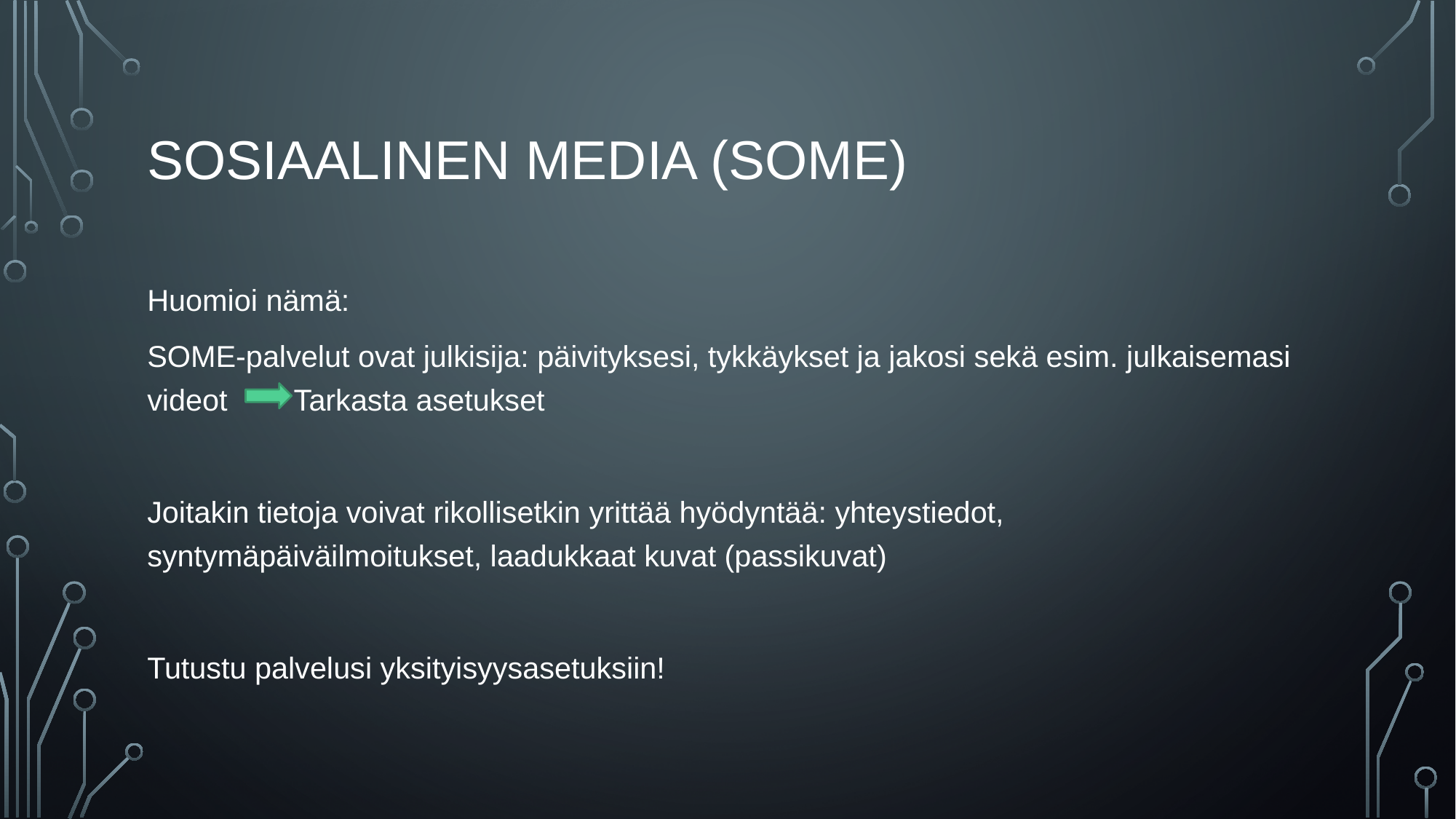

# Sosiaalinen media (Some)
Huomioi nämä:
SOME-palvelut ovat julkisija: päivityksesi, tykkäykset ja jakosi sekä esim. julkaisemasi videot        Tarkasta asetukset

Joitakin tietoja voivat rikollisetkin yrittää hyödyntää: yhteystiedot, syntymäpäiväilmoitukset, laadukkaat kuvat (passikuvat)

Tutustu palvelusi yksityisyysasetuksiin!